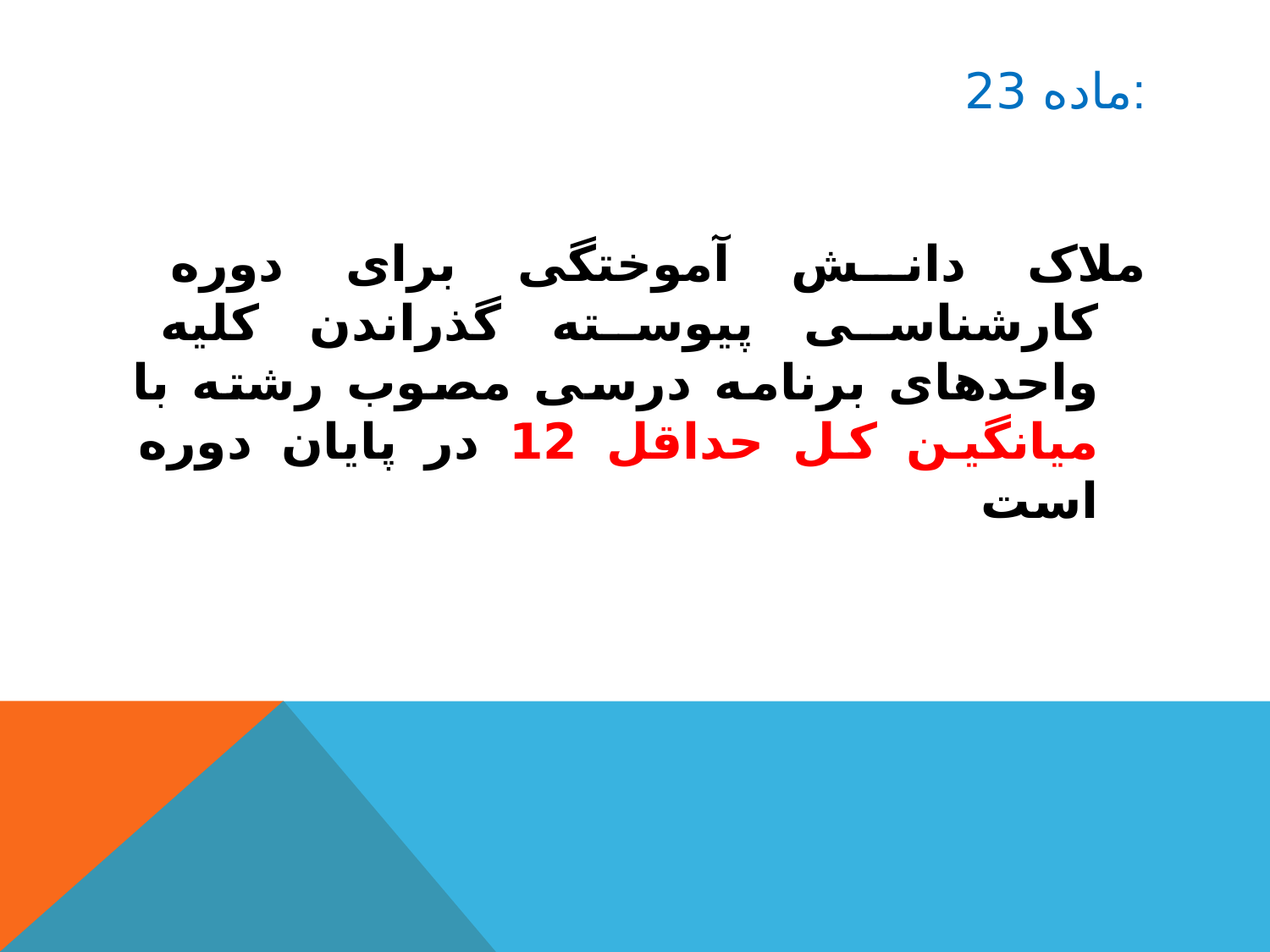

# ماده 23:

ملاک دانش آموختگی برای دوره کارشناسی پیوسته گذراندن کلیه واحدهای برنامه درسی مصوب رشته با میانگین کل حداقل 12 در پایان دوره است